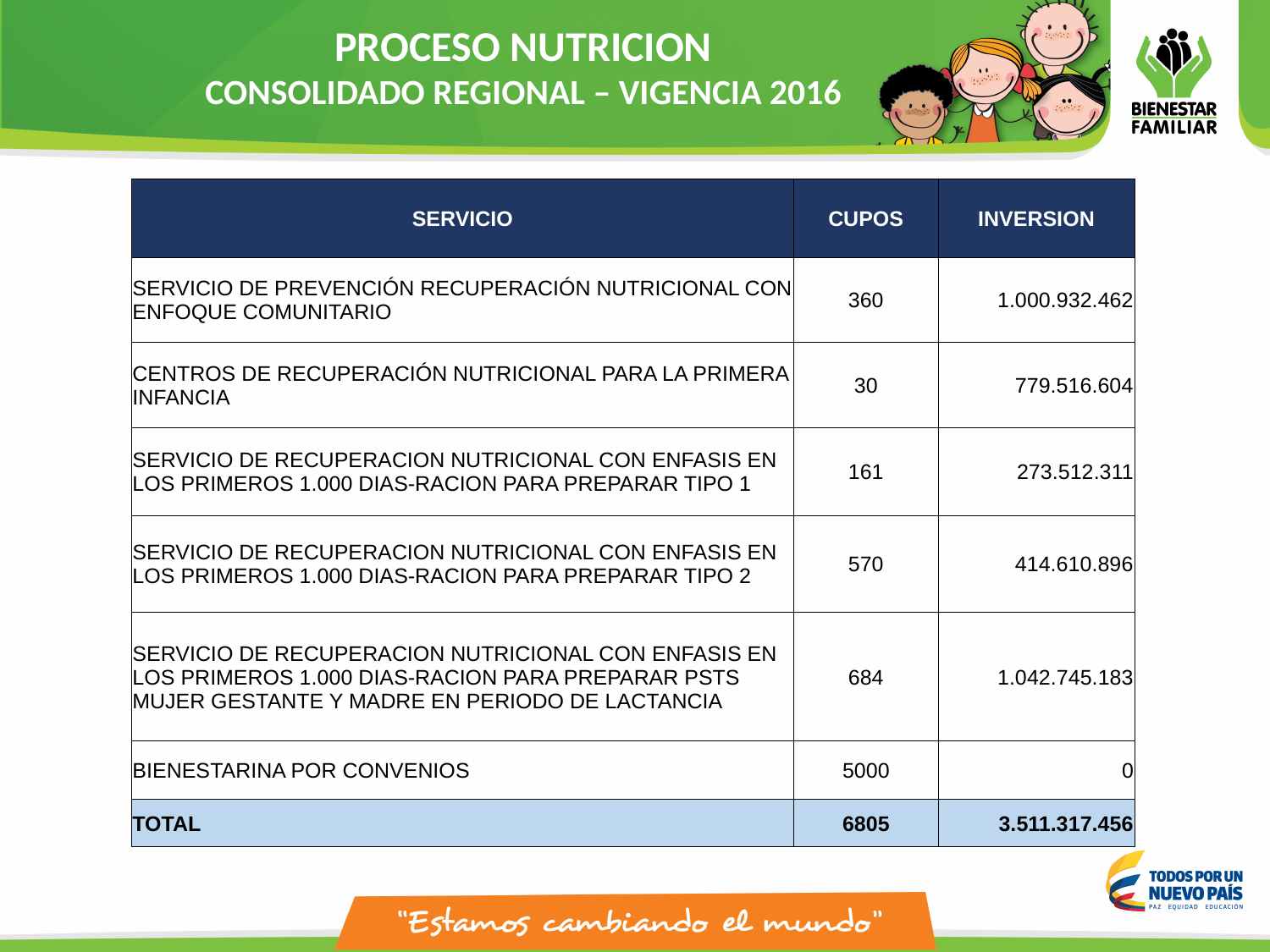

PROCESO NUTRICION
 CONSOLIDADO REGIONAL – VIGENCIA 2016
| SERVICIO | CUPOS | INVERSION |
| --- | --- | --- |
| SERVICIO DE PREVENCIÓN RECUPERACIÓN NUTRICIONAL CON ENFOQUE COMUNITARIO | 360 | 1.000.932.462 |
| CENTROS DE RECUPERACIÓN NUTRICIONAL PARA LA PRIMERA INFANCIA | 30 | 779.516.604 |
| SERVICIO DE RECUPERACION NUTRICIONAL CON ENFASIS EN LOS PRIMEROS 1.000 DIAS-RACION PARA PREPARAR TIPO 1 | 161 | 273.512.311 |
| SERVICIO DE RECUPERACION NUTRICIONAL CON ENFASIS EN LOS PRIMEROS 1.000 DIAS-RACION PARA PREPARAR TIPO 2 | 570 | 414.610.896 |
| SERVICIO DE RECUPERACION NUTRICIONAL CON ENFASIS EN LOS PRIMEROS 1.000 DIAS-RACION PARA PREPARAR PSTS MUJER GESTANTE Y MADRE EN PERIODO DE LACTANCIA | 684 | 1.042.745.183 |
| BIENESTARINA POR CONVENIOS | 5000 | 0 |
| TOTAL | 6805 | 3.511.317.456 |